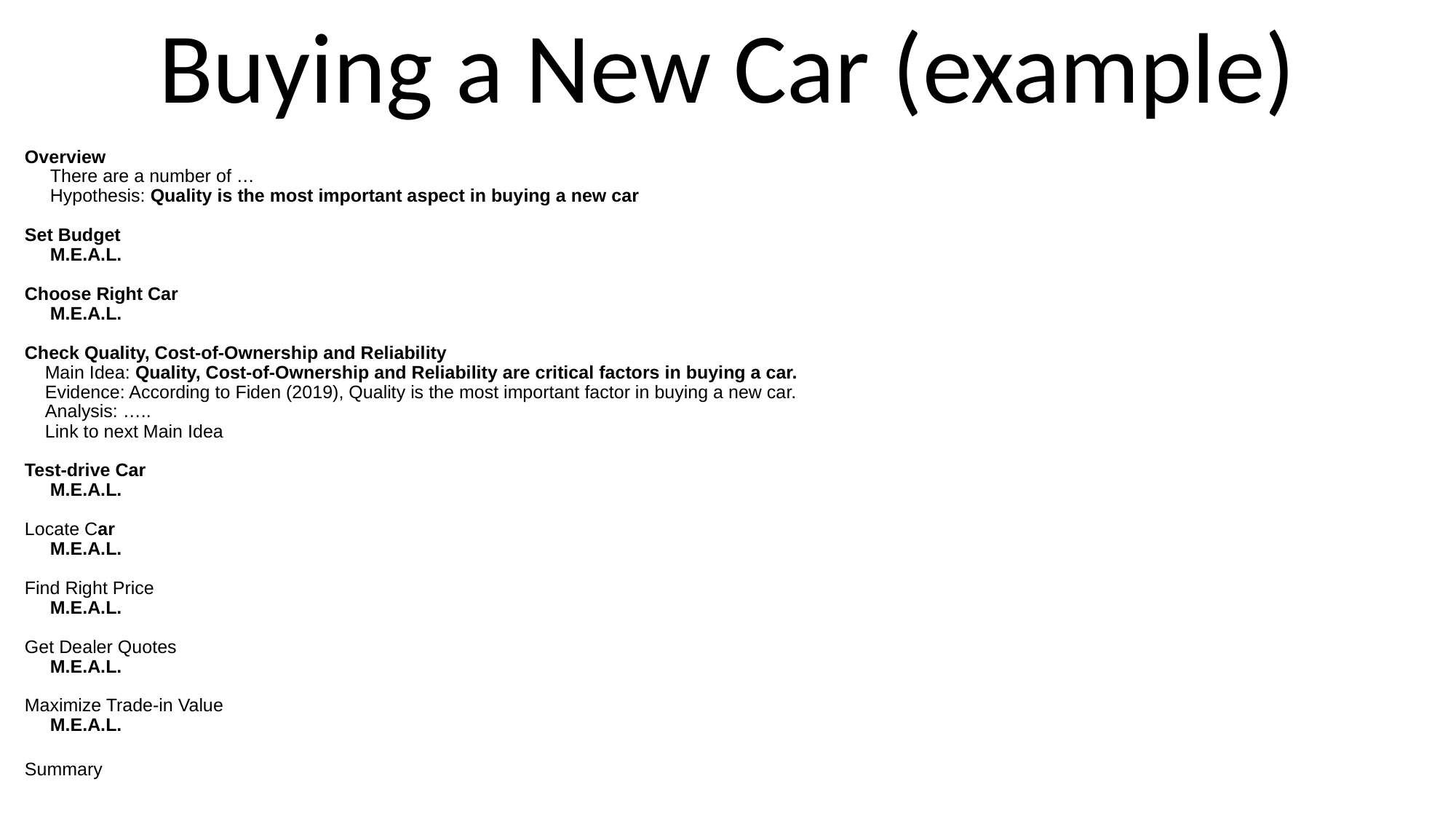

# Buying a New Car (example)
Overview
     There are a number of …
     Hypothesis: Quality is the most important aspect in buying a new car

Set Budget
     M.E.A.L.

Choose Right Car
     M.E.A.L.

Check Quality, Cost-of-Ownership and Reliability
    Main Idea: Quality, Cost-of-Ownership and Reliability are critical factors in buying a car.
    Evidence: According to Fiden (2019), Quality is the most important factor in buying a new car.
    Analysis: …..
    Link to next Main Idea

Test-drive Car
     M.E.A.L.

Locate Car
     M.E.A.L.

Find Right Price
     M.E.A.L.

Get Dealer Quotes
     M.E.A.L.

Maximize Trade-in Value
     M.E.A.L.

Summary